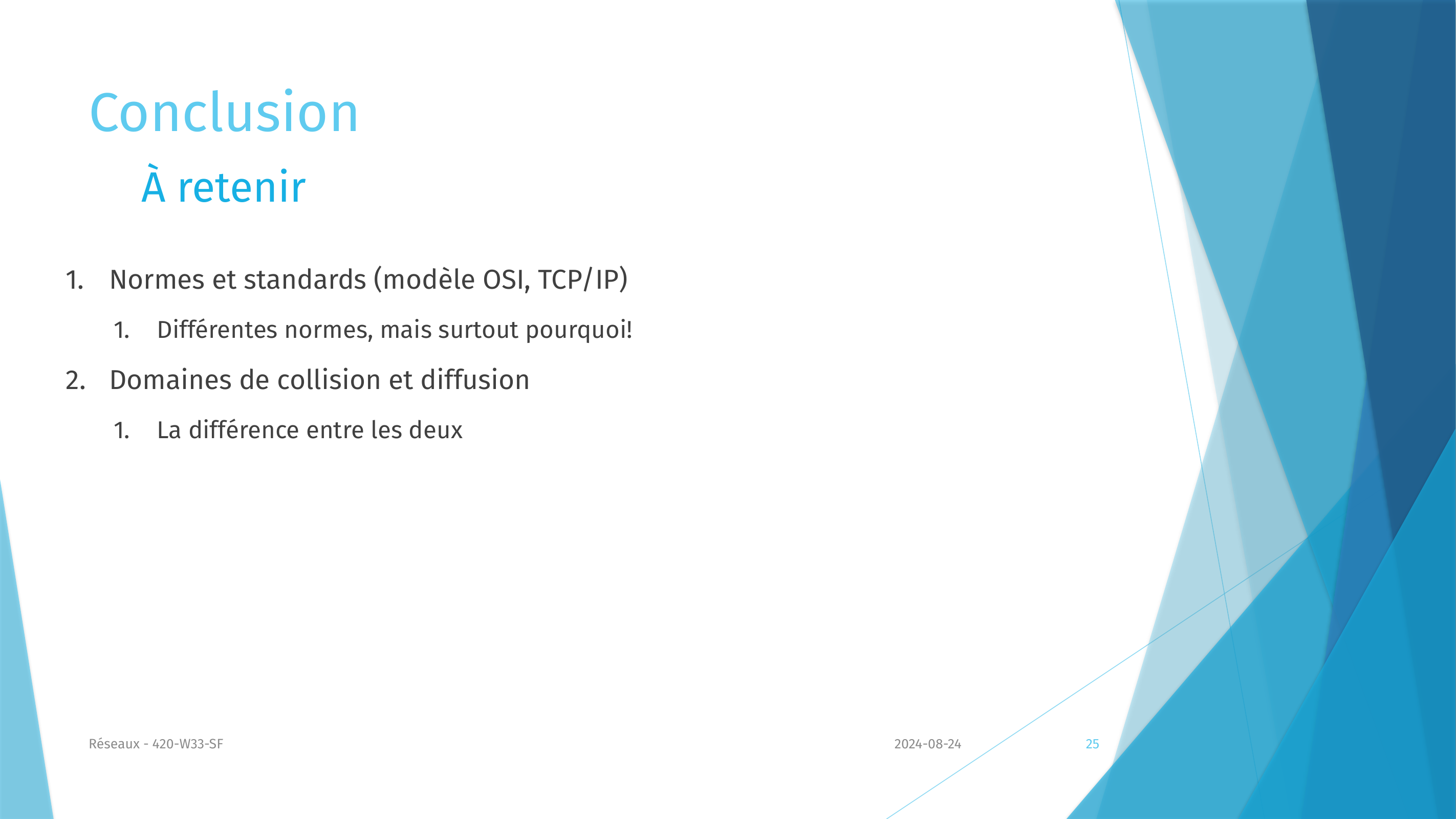

# Conclusion
À retenir
Normes et standards (modèle OSI, TCP/IP)
Différentes normes, mais surtout pourquoi!
Domaines de collision et diffusion
La différence entre les deux
Réseaux - 420-W33-SF
2024-08-24
25